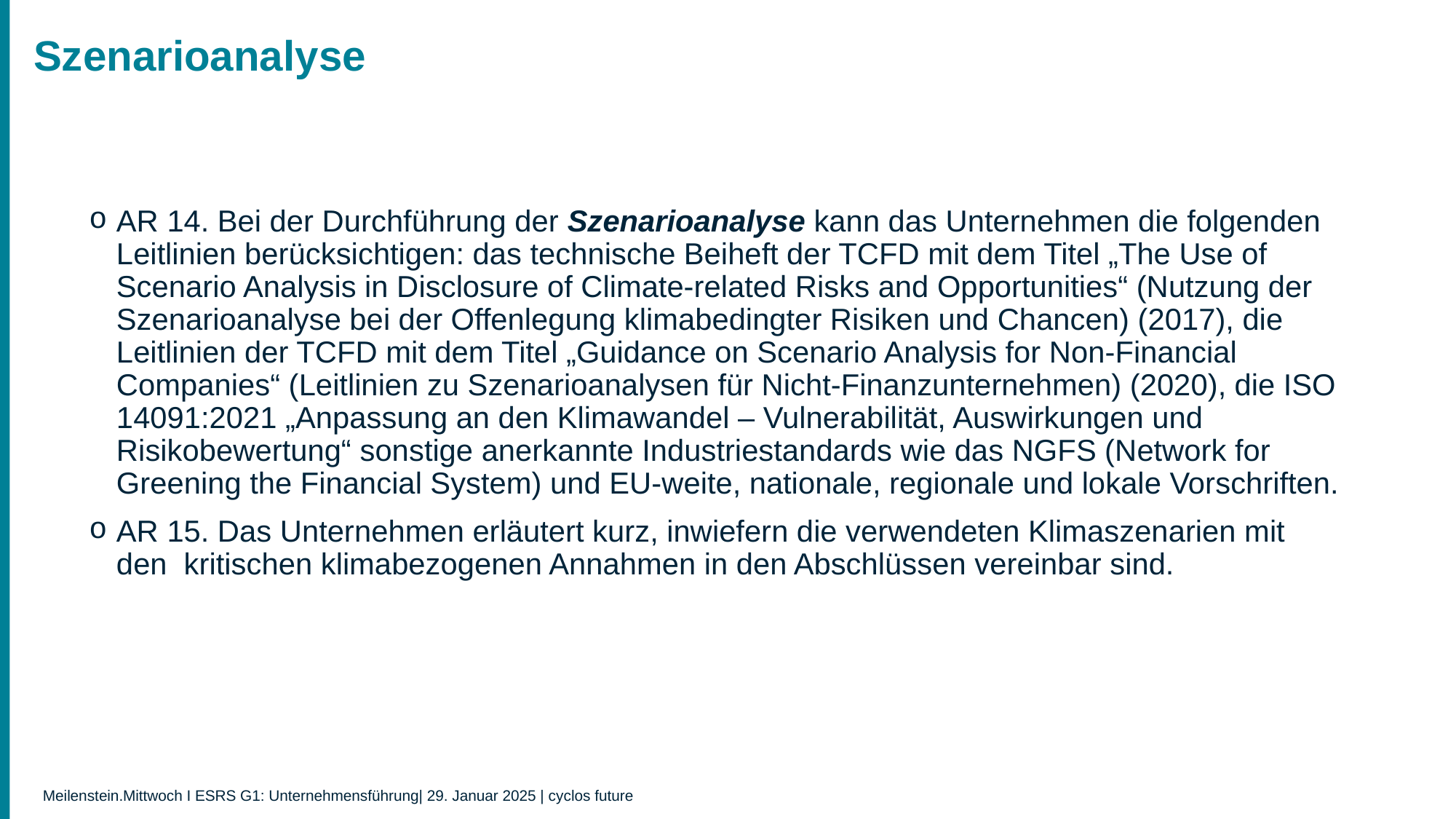

Szenarioanalyse

AR 14. Bei der Durchführung der Szenarioanalyse kann das Unternehmen die folgenden Leitlinien berücksichtigen: das technische Beiheft der TCFD mit dem Titel „The Use of Scenario Analysis in Disclosure of Climate-related Risks and Opportunities“ (Nutzung der Szenarioanalyse bei der Offenlegung klimabedingter Risiken und Chancen) (2017), die Leitlinien der TCFD mit dem Titel „Guidance on Scenario Analysis for Non-Financial Companies“ (Leitlinien zu Szenarioanalysen für Nicht-Finanzunternehmen) (2020), die ISO 14091:2021 „Anpassung an den Klimawandel – Vulnerabilität, Auswirkungen und Risikobewertung“ sonstige anerkannte Industriestandards wie das NGFS (Network for Greening the Financial System) und EU-weite, nationale, regionale und lokale Vorschriften.
AR 15. Das Unternehmen erläutert kurz, inwiefern die verwendeten Klimaszenarien mit den  kritischen klimabezogenen Annahmen in den Abschlüssen vereinbar sind.